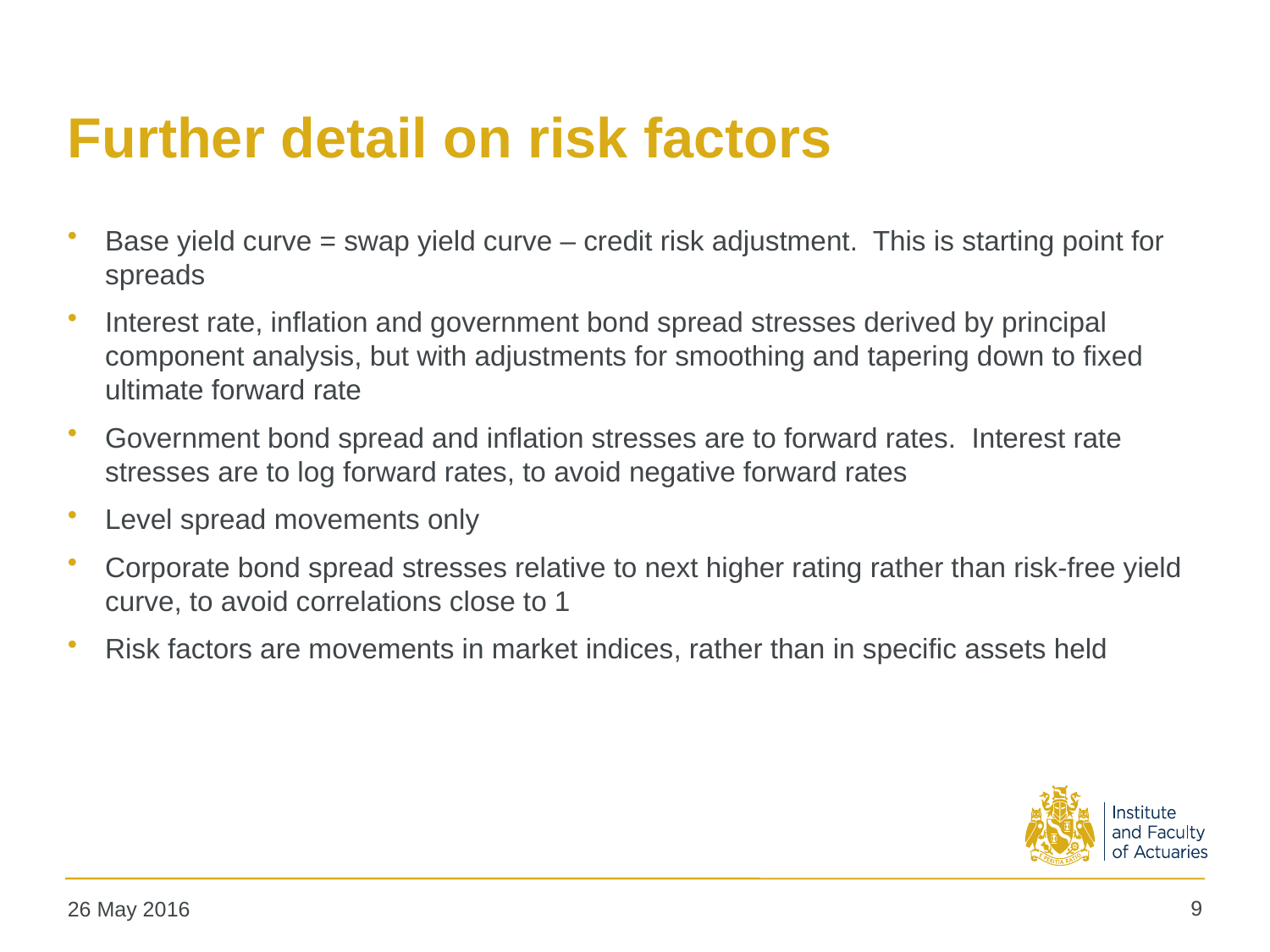

# Further detail on risk factors
Base yield curve = swap yield curve – credit risk adjustment.  This is starting point for spreads
Interest rate, inflation and government bond spread stresses derived by principal component analysis, but with adjustments for smoothing and tapering down to fixed ultimate forward rate
Government bond spread and inflation stresses are to forward rates.  Interest rate stresses are to log forward rates, to avoid negative forward rates
Level spread movements only
Corporate bond spread stresses relative to next higher rating rather than risk-free yield curve, to avoid correlations close to 1
Risk factors are movements in market indices, rather than in specific assets held

9
26 May 2016